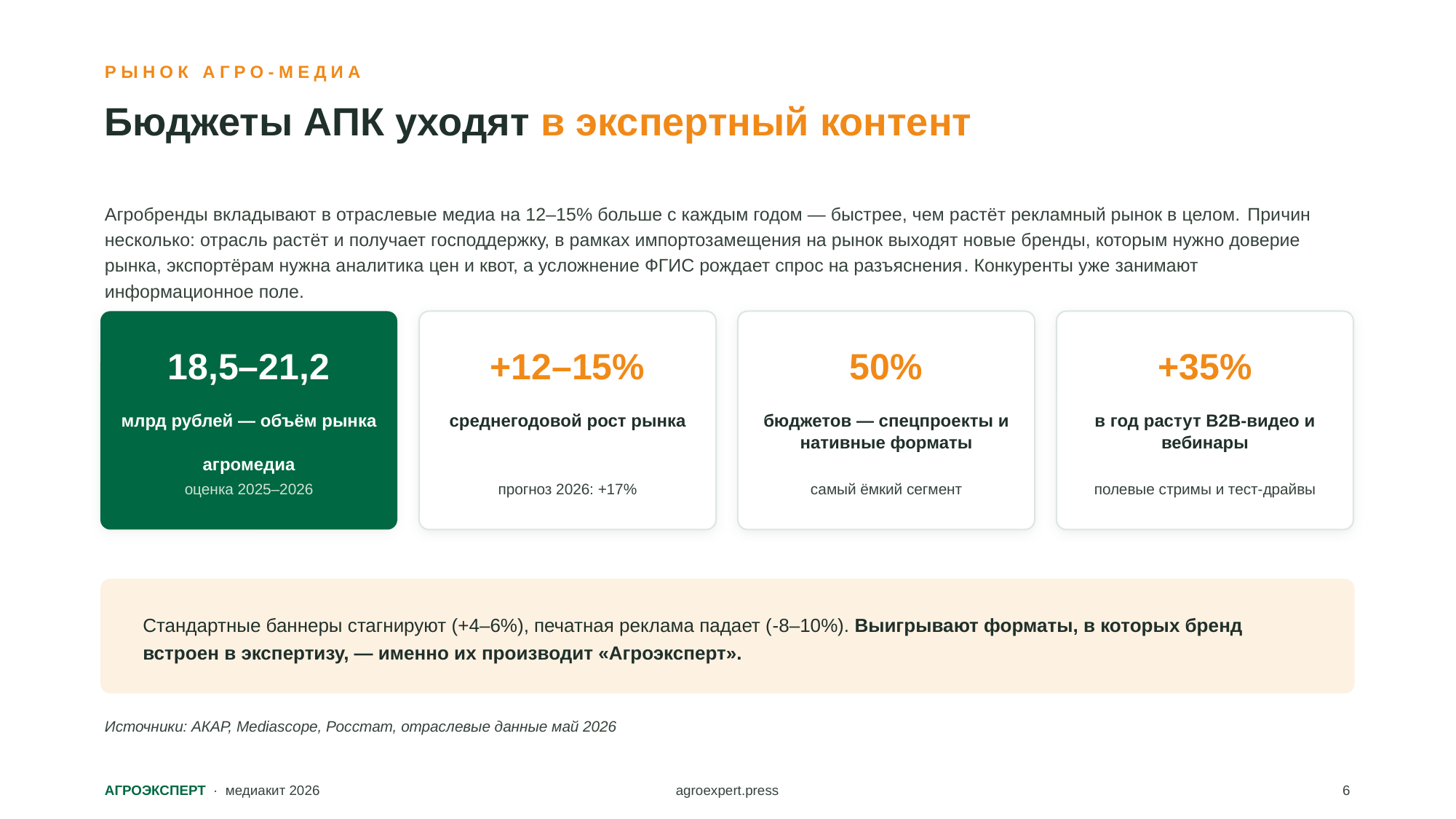

РЫНОК АГРО-МЕДИА
Бюджеты АПК уходят в экспертный контент
Агробренды вкладывают в отраслевые медиа на 12–15% больше с каждым годом — быстрее, чем растёт рекламный рынок в целом. Причин несколько: отрасль растёт и получает господдержку, в рамках импортозамещения на рынок выходят новые бренды, которым нужно доверие рынка, экспортёрам нужна аналитика цен и квот, а усложнение ФГИС рождает спрос на разъяснения. Конкуренты уже занимают информационное поле.

18,5–21,2
+12–15%
50%
+35%
млрд рублей — объём рынка
агромедиа
среднегодовой рост рынка
бюджетов — спецпроекты и нативные форматы
в год растут B2B-видео и вебинары
оценка 2025–2026
прогноз 2026: +17%
самый ёмкий сегмент
полевые стримы и тест-драйвы

Стандартные баннеры стагнируют (+4–6%), печатная реклама падает (-8–10%). Выигрывают форматы, в которых бренд встроен в экспертизу, — именно их производит «Агроэксперт».
Источники: АКАР, Mediascope, Росстат, отраслевые данные май 2026
АГРОЭКСПЕРТ  ·  медиакит 2026
agroexpert.press
6